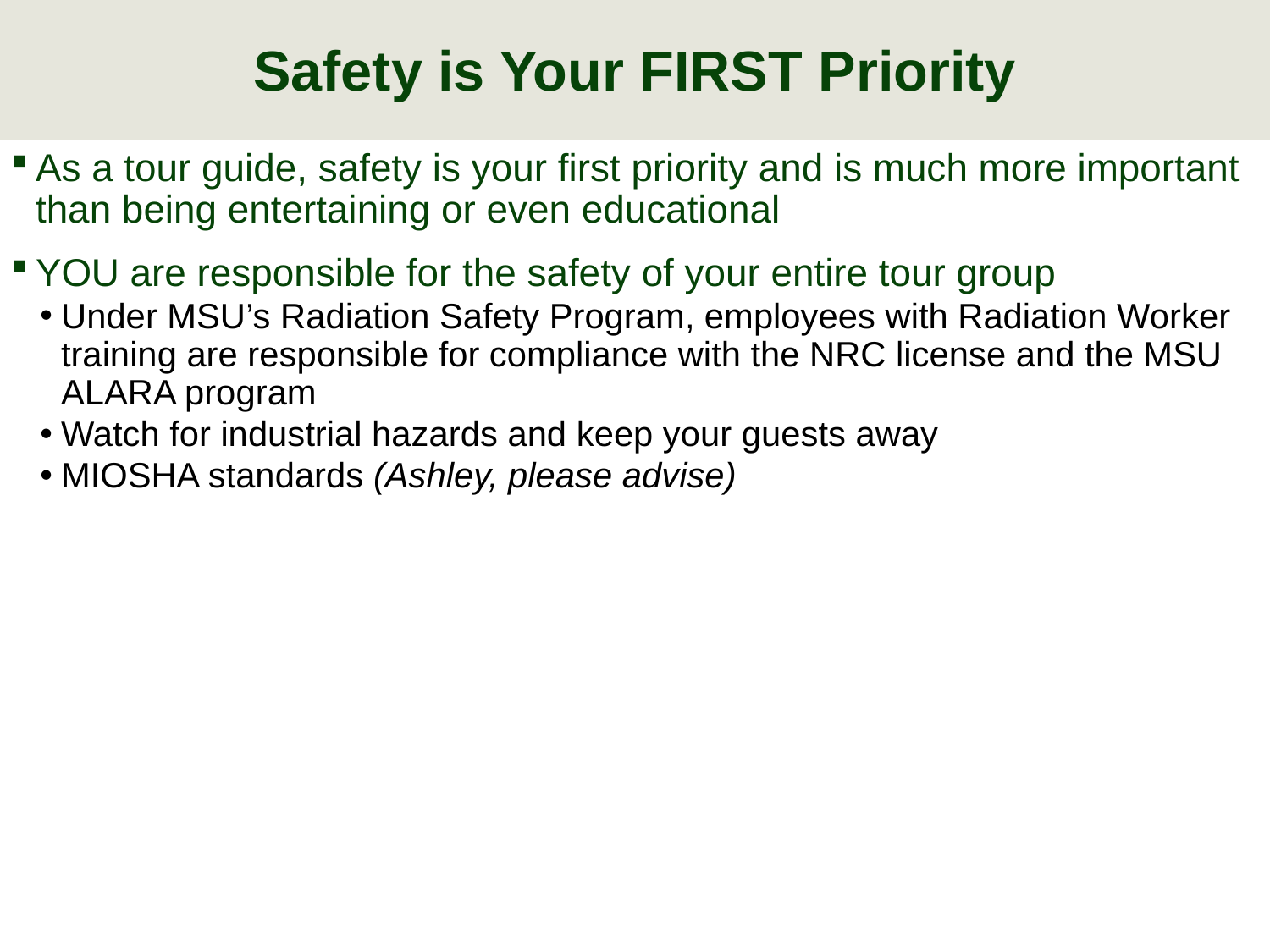

# Safety is Your FIRST Priority
As a tour guide, safety is your first priority and is much more important than being entertaining or even educational
YOU are responsible for the safety of your entire tour group
Under MSU’s Radiation Safety Program, employees with Radiation Worker training are responsible for compliance with the NRC license and the MSU ALARA program
Watch for industrial hazards and keep your guests away
MIOSHA standards (Ashley, please advise)